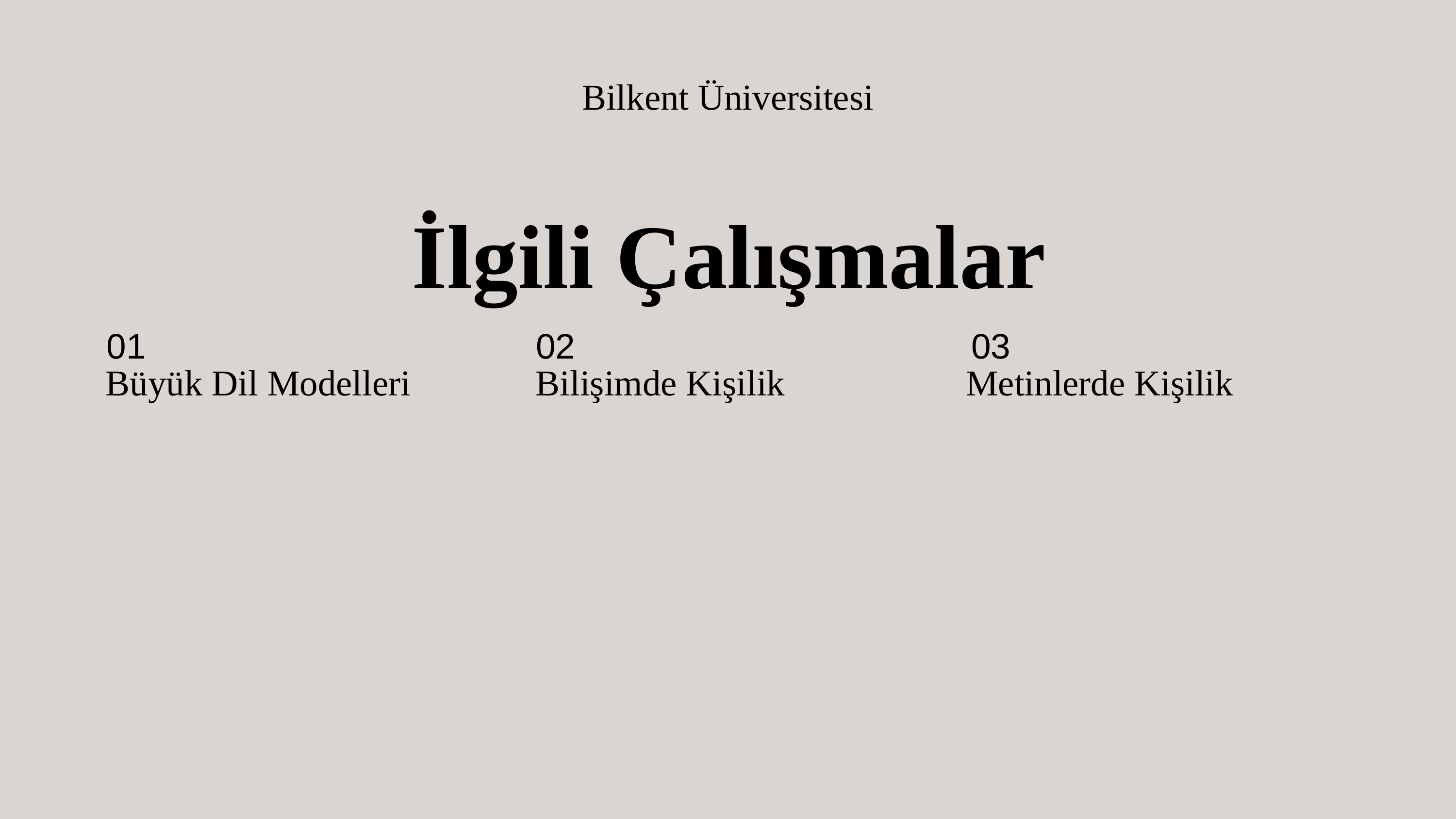

Bilkent Üniversitesi
İlgili Çalışmalar
01
02
03
Büyük Dil Modelleri
Bilişimde Kişilik
Metinlerde Kişilik